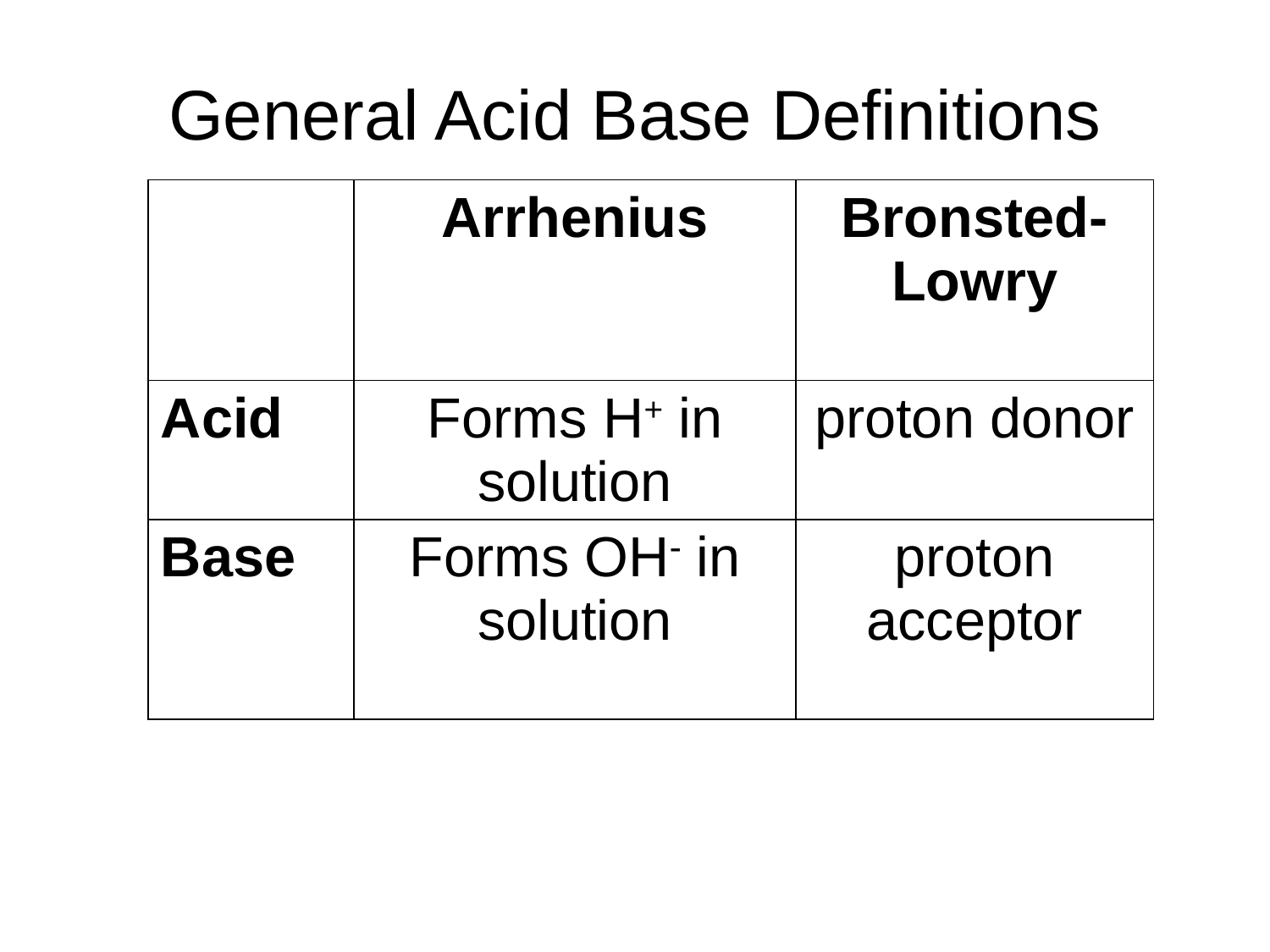

General Acid Base Definitions
|  | Arrhenius | Bronsted-Lowry |
| --- | --- | --- |
| Acid | Forms H+ in solution | proton donor |
| Base | Forms OH− in solution | proton acceptor |